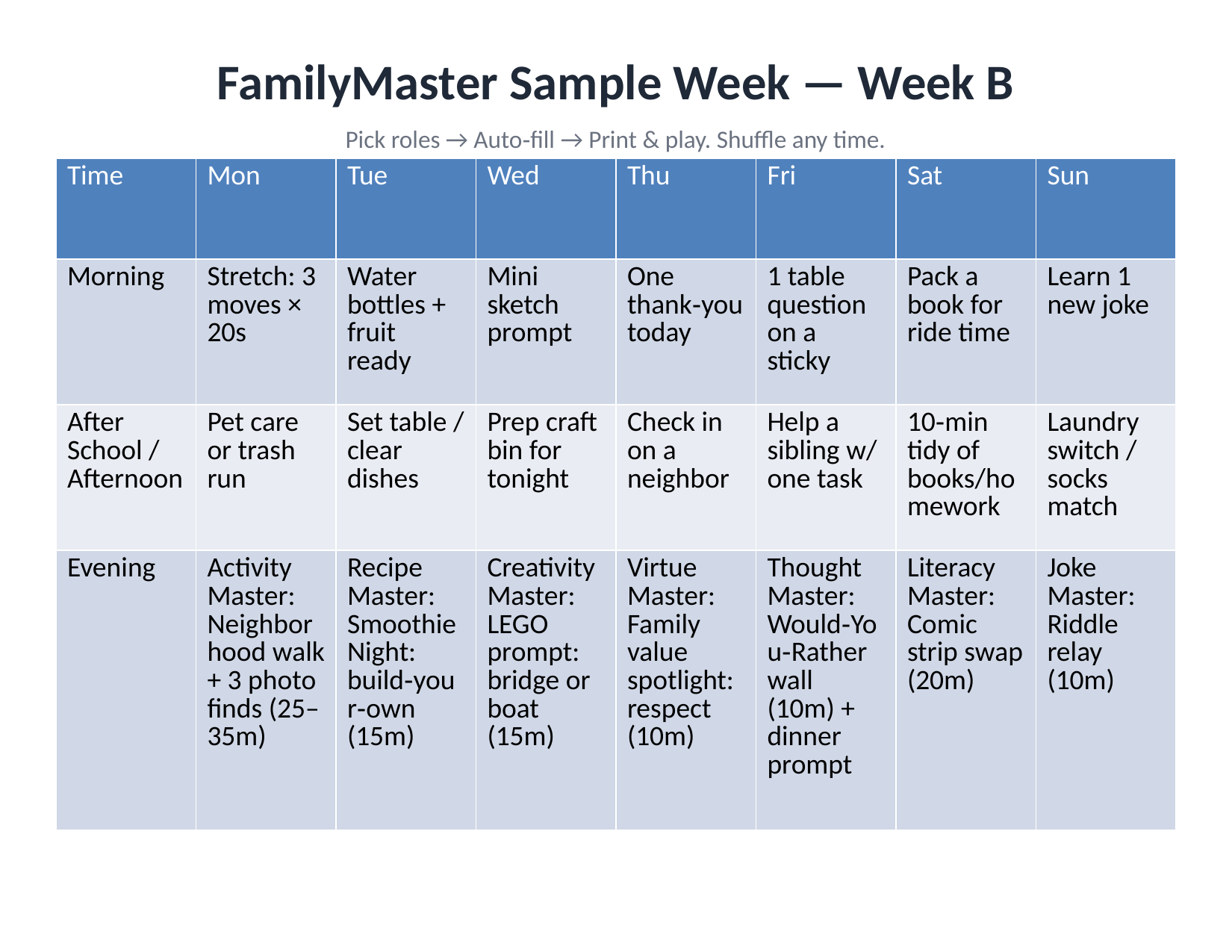

FamilyMaster Sample Week — Week B
Pick roles → Auto‑fill → Print & play. Shuffle any time.
| Time | Mon | Tue | Wed | Thu | Fri | Sat | Sun |
| --- | --- | --- | --- | --- | --- | --- | --- |
| Morning | Stretch: 3 moves × 20s | Water bottles + fruit ready | Mini sketch prompt | One thank‑you today | 1 table question on a sticky | Pack a book for ride time | Learn 1 new joke |
| After School / Afternoon | Pet care or trash run | Set table / clear dishes | Prep craft bin for tonight | Check in on a neighbor | Help a sibling w/ one task | 10‑min tidy of books/homework | Laundry switch / socks match |
| Evening | Activity Master: Neighborhood walk + 3 photo finds (25–35m) | Recipe Master: Smoothie Night: build‑your‑own (15m) | Creativity Master: LEGO prompt: bridge or boat (15m) | Virtue Master: Family value spotlight: respect (10m) | Thought Master: Would‑You‑Rather wall (10m) + dinner prompt | Literacy Master: Comic strip swap (20m) | Joke Master: Riddle relay (10m) |